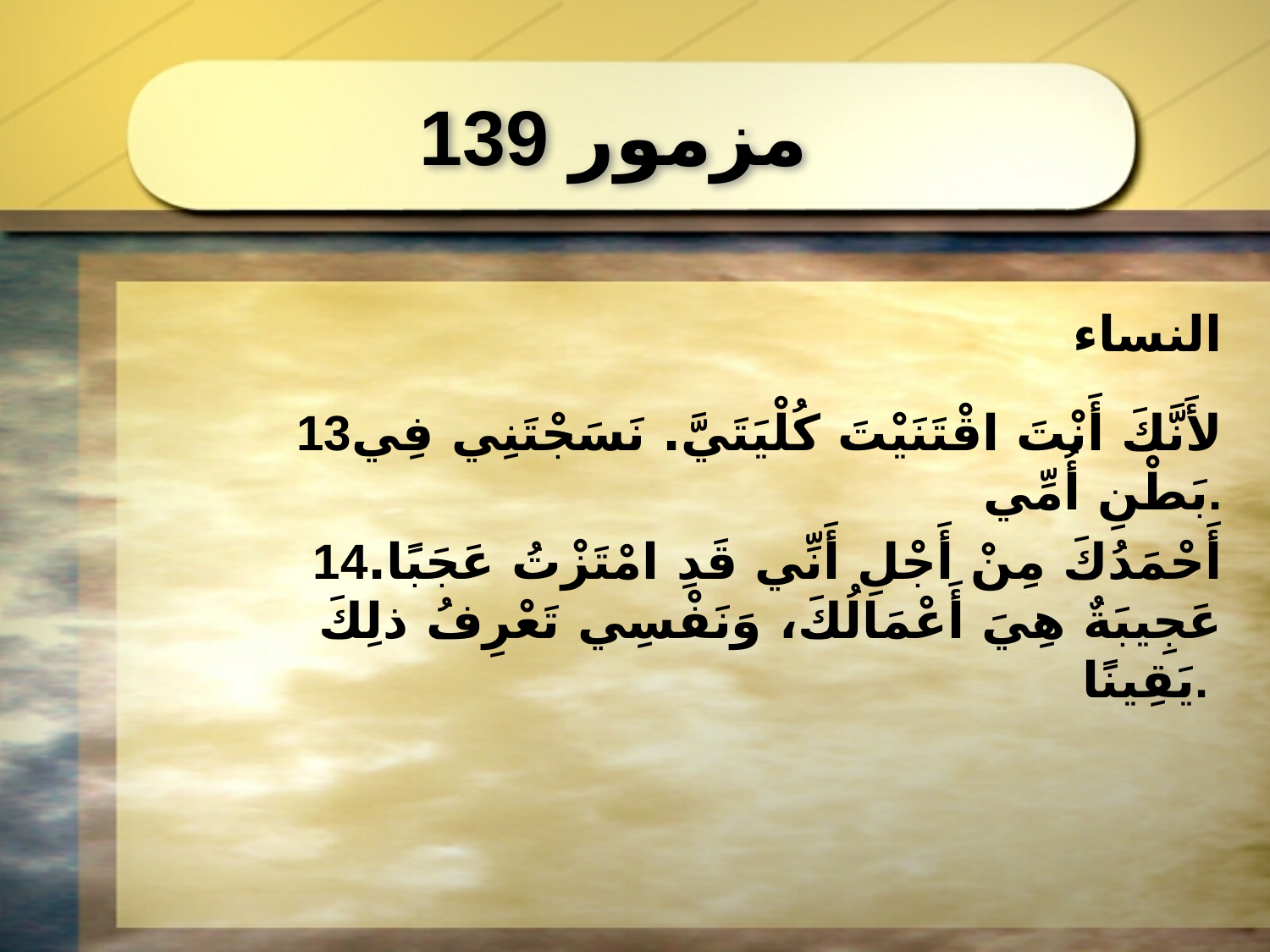

مزمور 139
النساء

13لأَنَّكَ أَنْتَ اقْتَنَيْتَ كُلْيَتَيَّ. نَسَجْتَنِي فِي بَطْنِ أُمِّي.
14أَحْمَدُكَ مِنْ أَجْلِ أَنِّي قَدِ امْتَزْتُ عَجَبًا. عَجِيبَةٌ هِيَ أَعْمَالُكَ، وَنَفْسِي تَعْرِفُ ذلِكَ يَقِينًا.